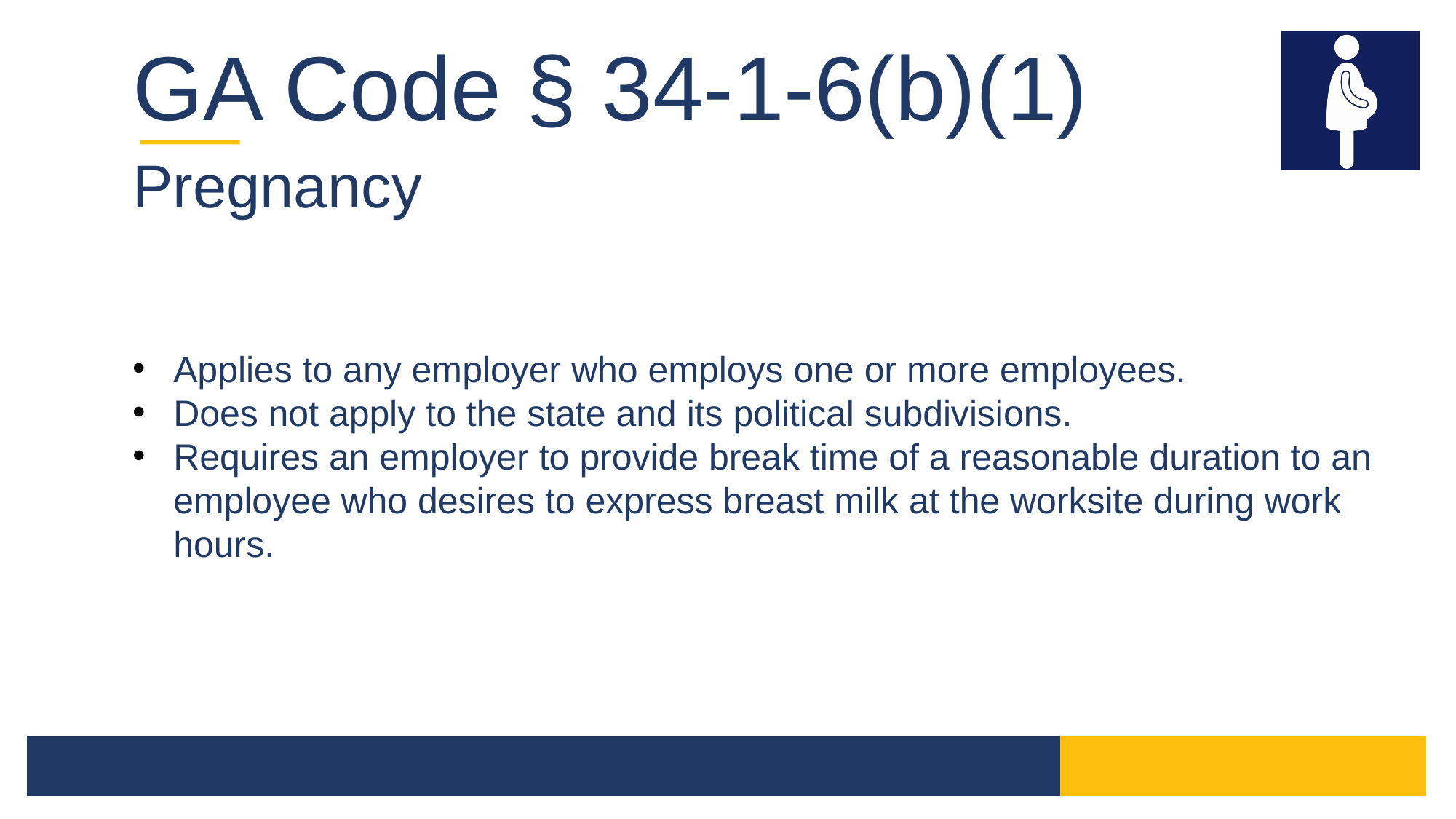

GA Code § 34-1-6(b)(1)

Pregnancy

Applies to any employer who employs one or more employees.
Does not apply to the state and its political subdivisions.
Requires an employer to provide break time of a reasonable duration to an employee who desires to express breast milk at the worksite during work hours.